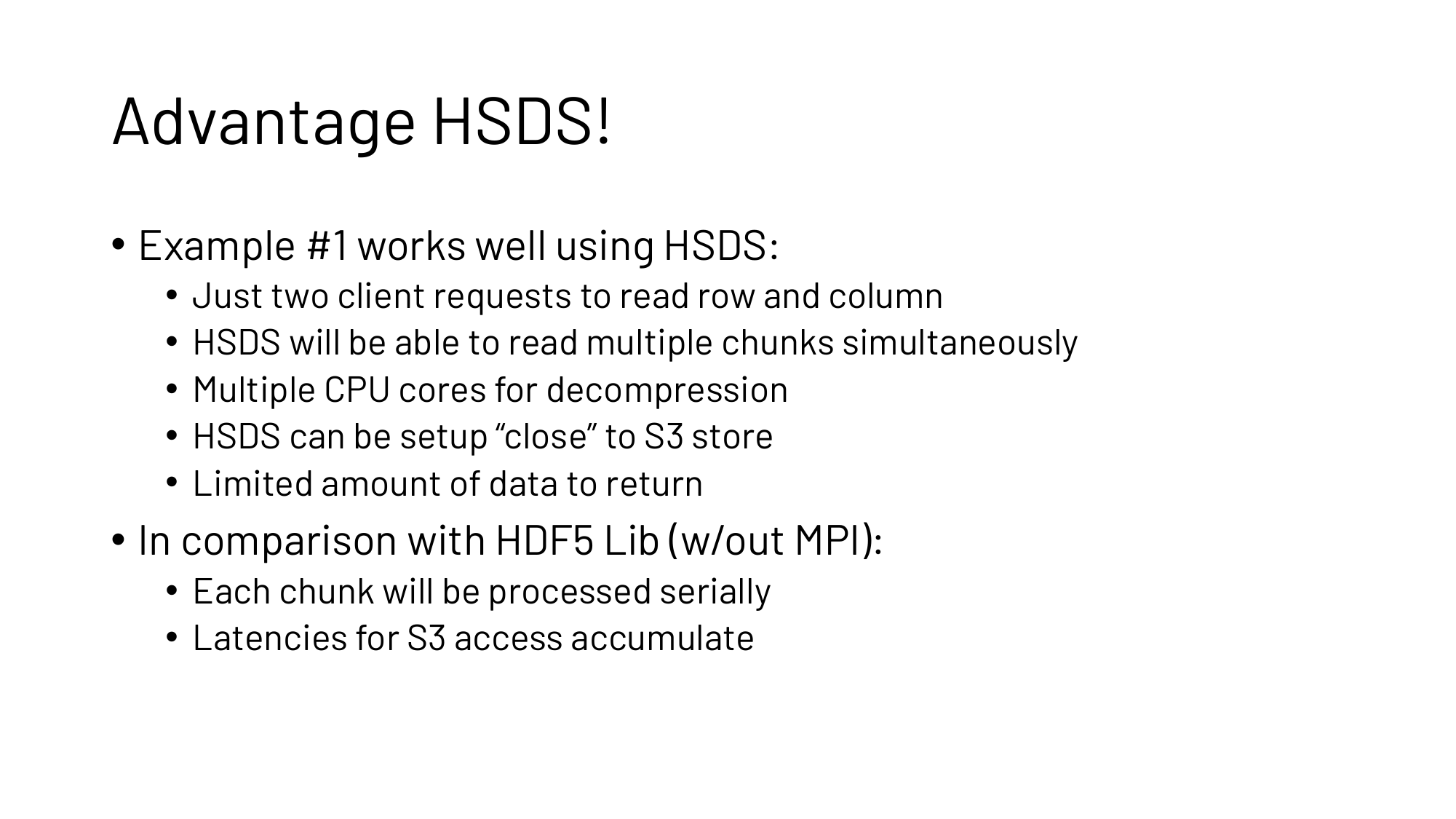

# Advantage HSDS!
Example #1 works well using HSDS:
Just two client requests to read row and column
HSDS will be able to read multiple chunks simultaneously
Multiple CPU cores for decompression
HSDS can be setup “close” to S3 store
Limited amount of data to return
In comparison with HDF5 Lib (w/out MPI):
Each chunk will be processed serially
Latencies for S3 access accumulate